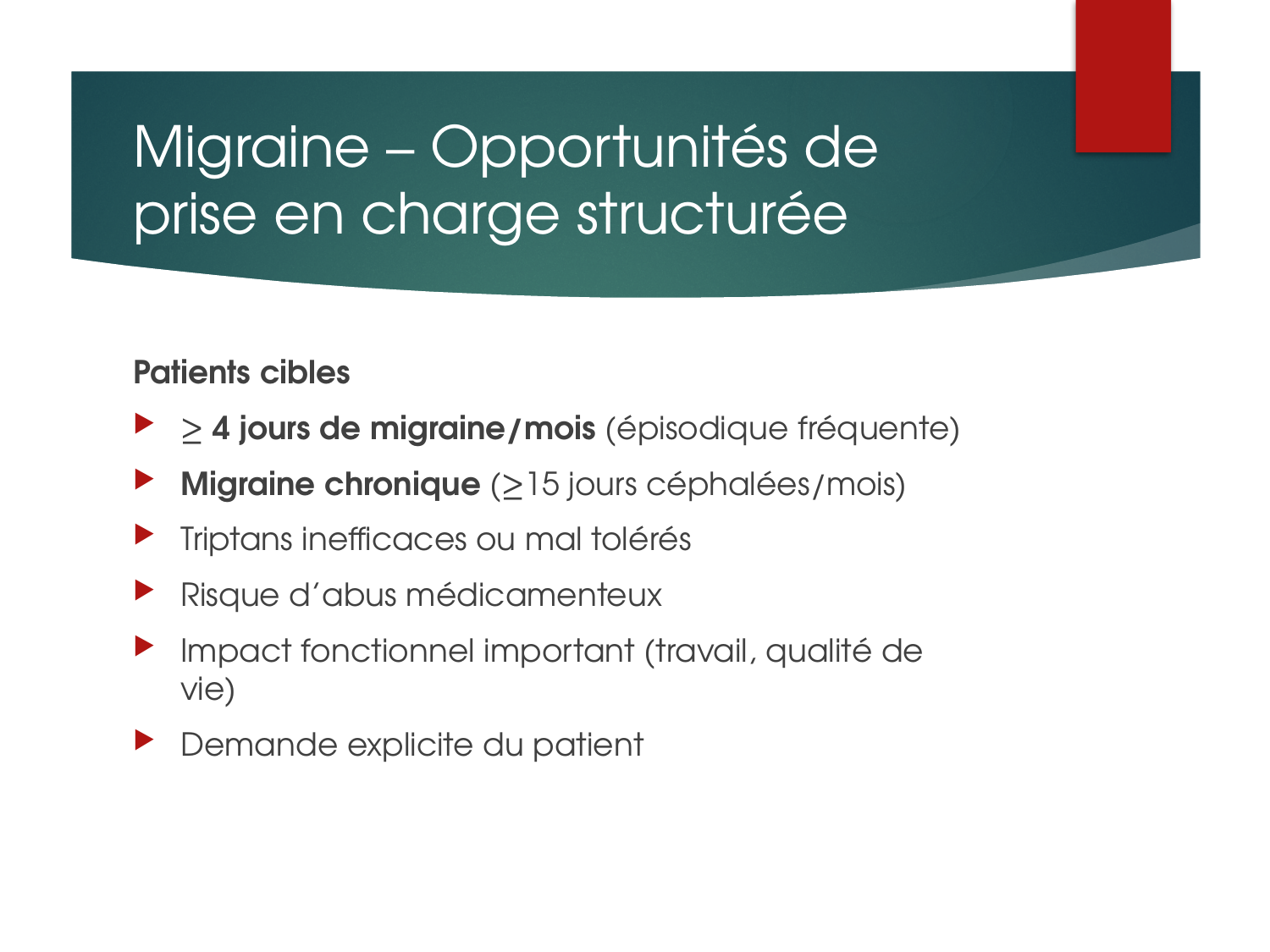

# Migraine – Opportunités de prise en charge structurée
Patients cibles
≥ 4 jours de migraine/mois (épisodique fréquente)
Migraine chronique (≥15 jours céphalées/mois)
Triptans inefficaces ou mal tolérés
Risque d’abus médicamenteux
Impact fonctionnel important (travail, qualité de vie)
Demande explicite du patient